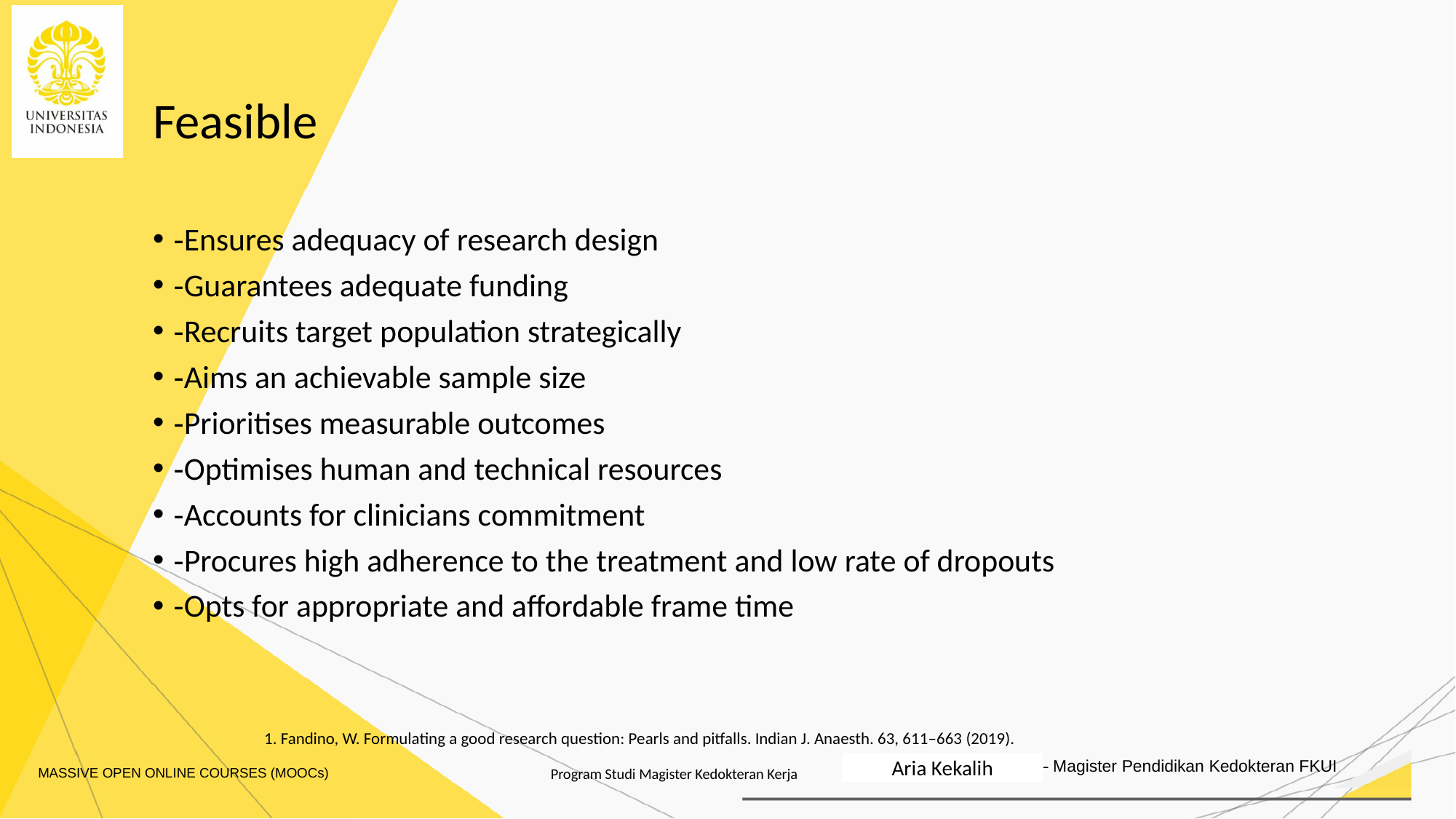

# Feasible
‑Ensures adequacy of research design
‑Guarantees adequate funding
‑Recruits target population strategically
‑Aims an achievable sample size
‑Prioritises measurable outcomes
‑Optimises human and technical resources
‑Accounts for clinicians commitment
‑Procures high adherence to the treatment and low rate of dropouts
‑Opts for appropriate and affordable frame time
1. Fandino, W. Formulating a good research question: Pearls and pitfalls. Indian J. Anaesth. 63, 611–663 (2019).